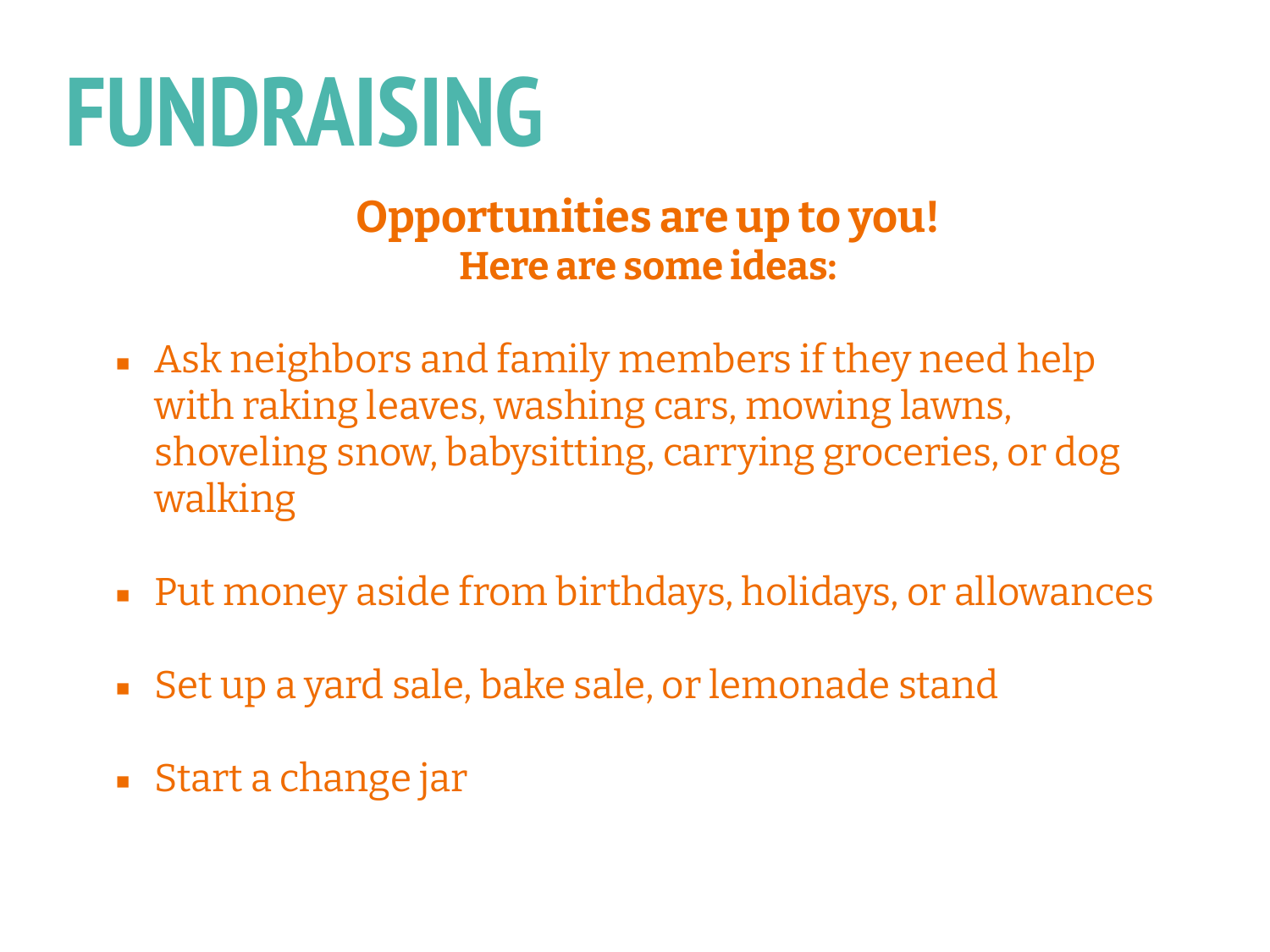

# FUNDRAISING
Opportunities are up to you!
Here are some ideas:

Ask neighbors and family members if they need help with raking leaves, washing cars, mowing lawns, shoveling snow, babysitting, carrying groceries, or dog walking

Put money aside from birthdays, holidays, or allowances

Set up a yard sale, bake sale, or lemonade stand

Start a change jar